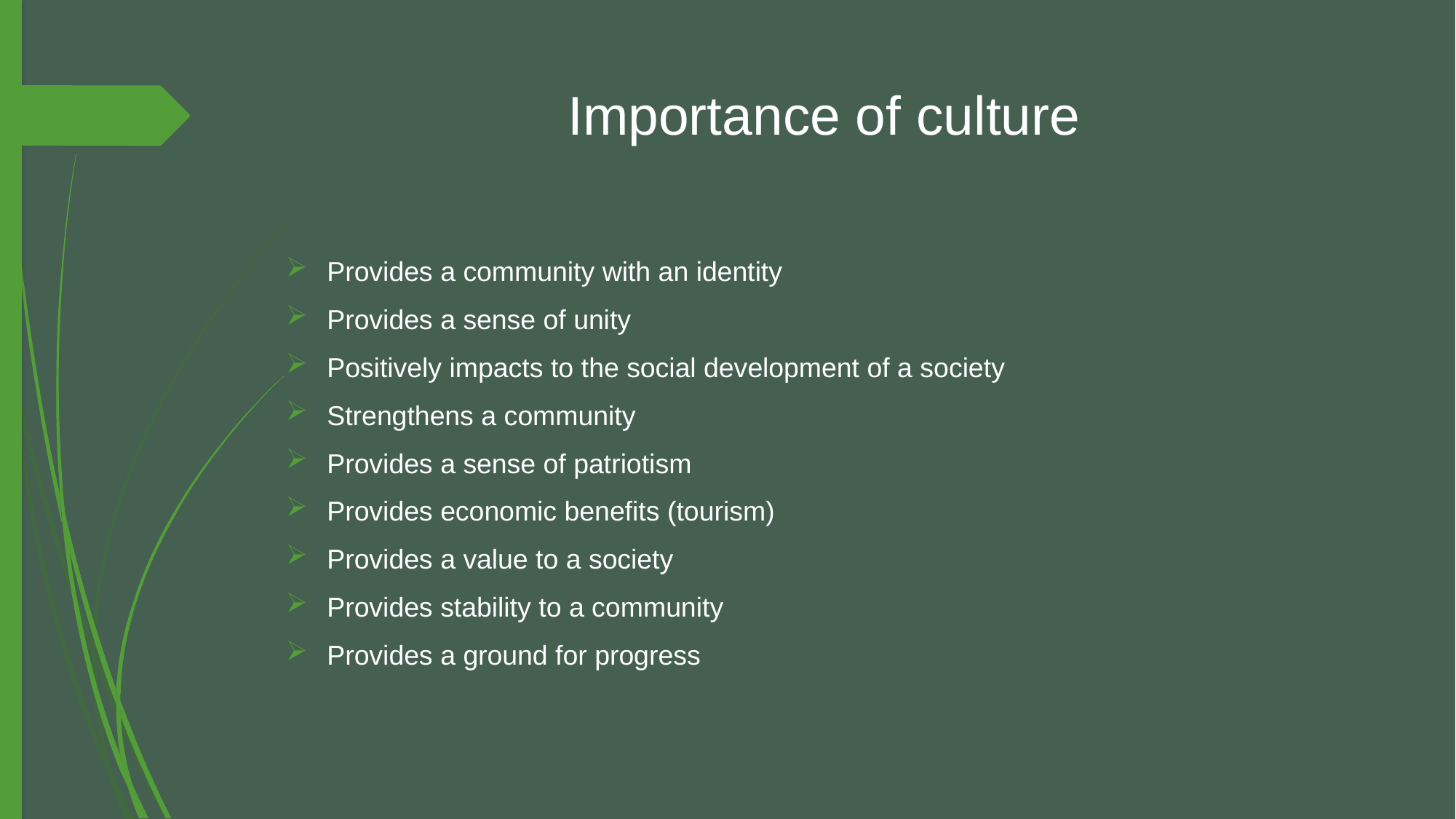

# Importance of culture
Provides a community with an identity
Provides a sense of unity
Positively impacts to the social development of a society
Strengthens a community
Provides a sense of patriotism
Provides economic benefits (tourism)
Provides a value to a society
Provides stability to a community
Provides a ground for progress